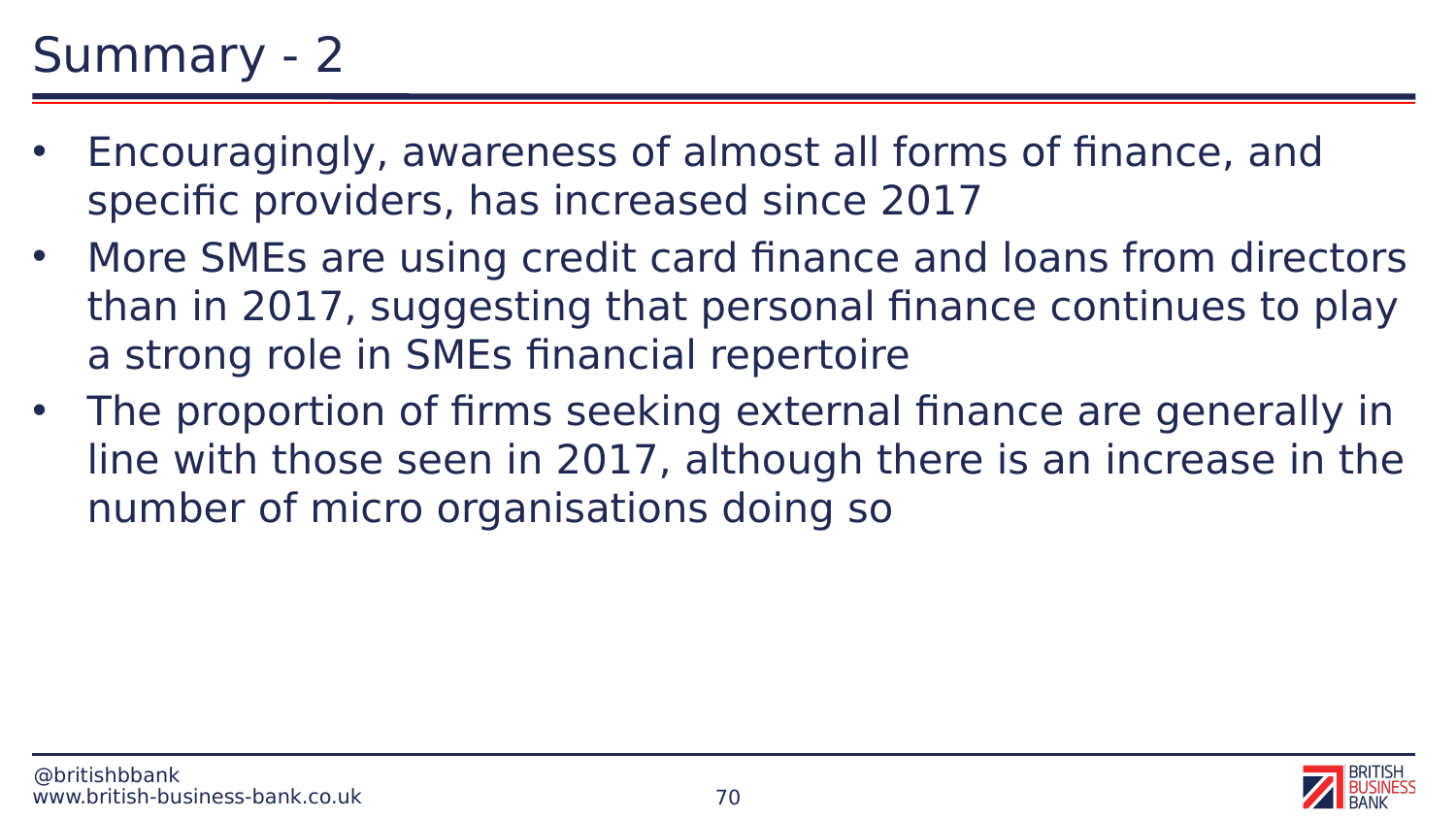

# Summary - 2
Encouragingly, awareness of almost all forms of finance, and specific providers, has increased since 2017
More SMEs are using credit card finance and loans from directors than in 2017, suggesting that personal finance continues to play a strong role in SMEs financial repertoire
The proportion of firms seeking external finance are generally in line with those seen in 2017, although there is an increase in the number of micro organisations doing so